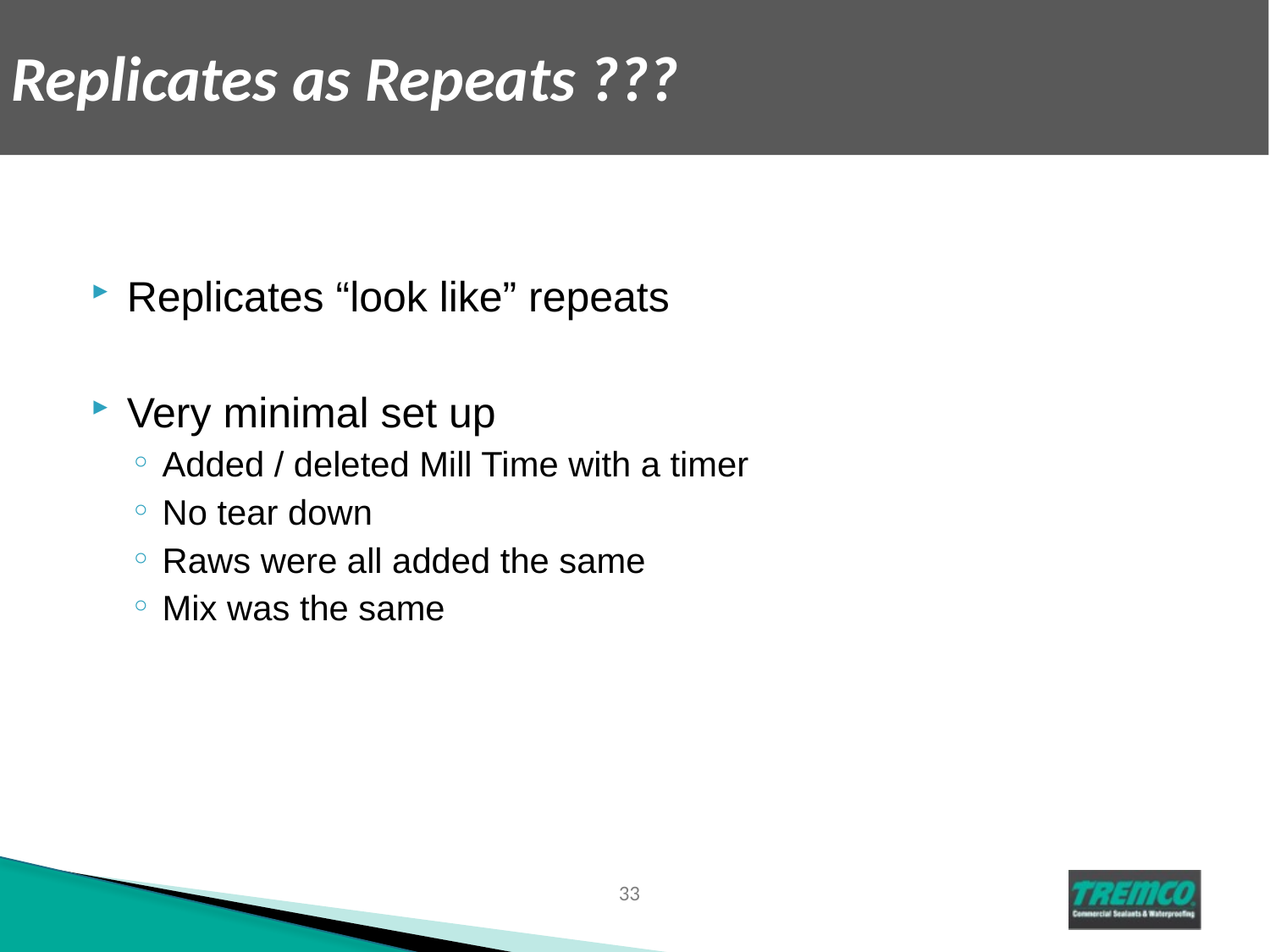

# Replicates as Repeats ???

Replicates “look like” repeats

Very minimal set up
Added / deleted Mill Time with a timer
No tear down
Raws were all added the same
Mix was the same